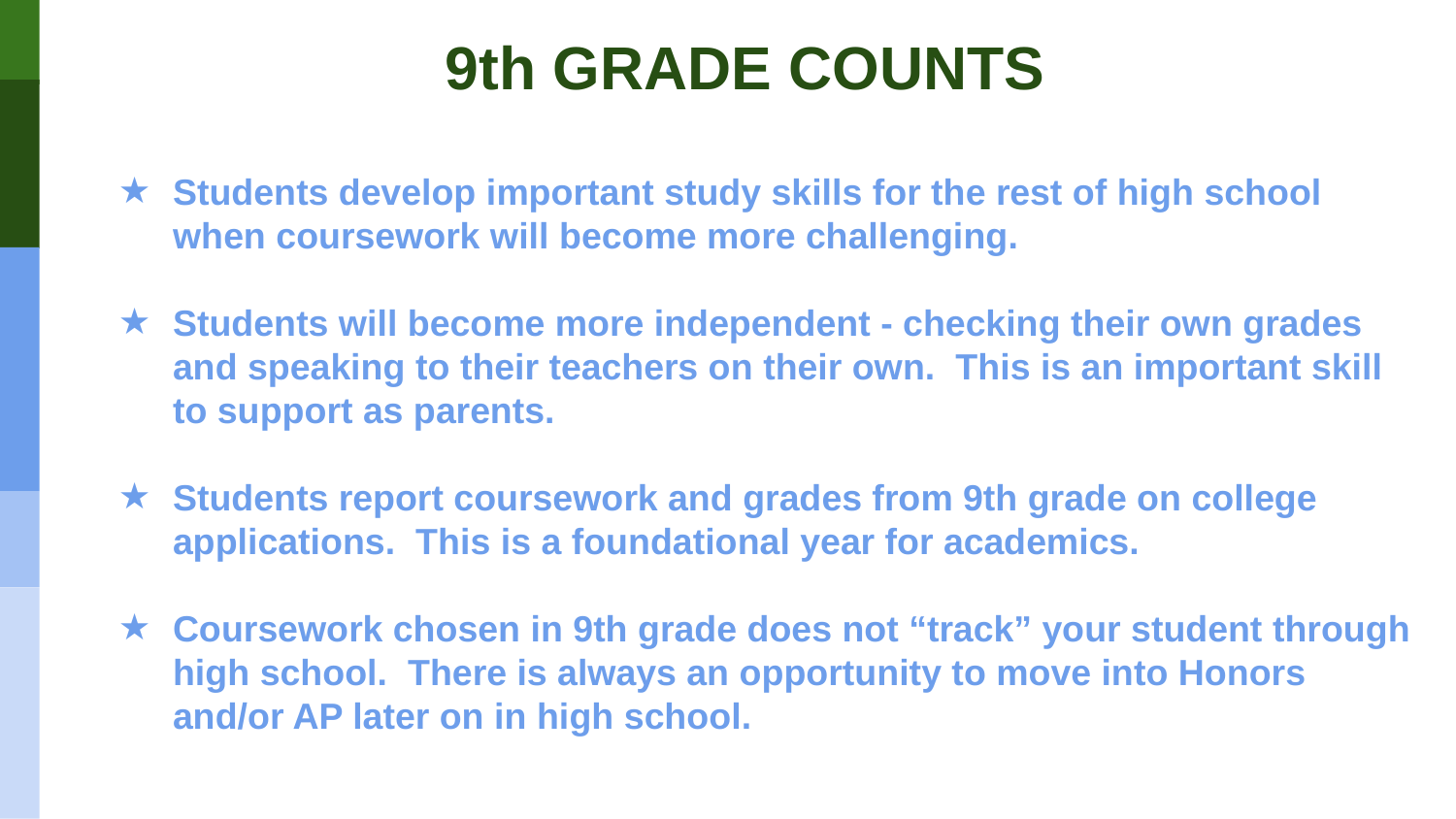

9th GRADE COUNTS
Students develop important study skills for the rest of high school when coursework will become more challenging.

Students will become more independent - checking their own grades and speaking to their teachers on their own.  This is an important skill to support as parents.

Students report coursework and grades from 9th grade on college applications.  This is a foundational year for academics.

Coursework chosen in 9th grade does not “track” your student through high school.  There is always an opportunity to move into Honors and/or AP later on in high school.